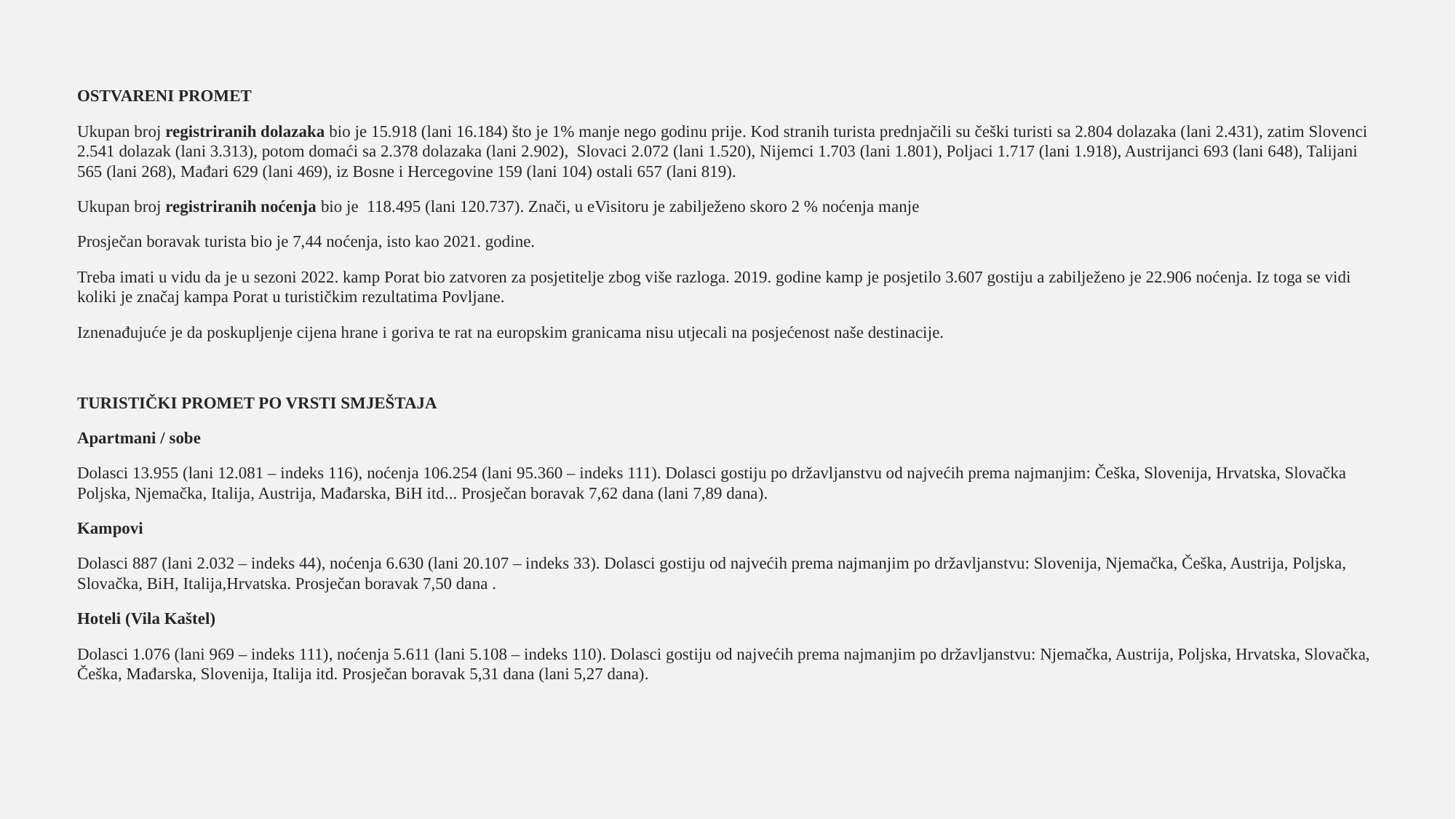

OSTVARENI PROMET
Ukupan broj registriranih dolazaka bio je 15.918 (lani 16.184) što je 1% manje nego godinu prije. Kod stranih turista prednjačili su češki turisti sa 2.804 dolazaka (lani 2.431), zatim Slovenci  2.541 dolazak (lani 3.313), potom domaći sa 2.378 dolazaka (lani 2.902),  Slovaci 2.072 (lani 1.520), Nijemci 1.703 (lani 1.801), Poljaci 1.717 (lani 1.918), Austrijanci 693 (lani 648), Talijani 565 (lani 268), Mađari 629 (lani 469), iz Bosne i Hercegovine 159 (lani 104) ostali 657 (lani 819).
Ukupan broj registriranih noćenja bio je  118.495 (lani 120.737). Znači, u eVisitoru je zabilježeno skoro 2 % noćenja manje
Prosječan boravak turista bio je 7,44 noćenja, isto kao 2021. godine.
Treba imati u vidu da je u sezoni 2022. kamp Porat bio zatvoren za posjetitelje zbog više razloga. 2019. godine kamp je posjetilo 3.607 gostiju a zabilježeno je 22.906 noćenja. Iz toga se vidi koliki je značaj kampa Porat u turističkim rezultatima Povljane.
Iznenađujuće je da poskupljenje cijena hrane i goriva te rat na europskim granicama nisu utjecali na posjećenost naše destinacije.

TURISTIČKI PROMET PO VRSTI SMJEŠTAJA
Apartmani / sobe
Dolasci 13.955 (lani 12.081 – indeks 116), noćenja 106.254 (lani 95.360 – indeks 111). Dolasci gostiju po državljanstvu od najvećih prema najmanjim: Češka, Slovenija, Hrvatska, Slovačka Poljska, Njemačka, Italija, Austrija, Mađarska, BiH itd... Prosječan boravak 7,62 dana (lani 7,89 dana).
Kampovi
Dolasci 887 (lani 2.032 – indeks 44), noćenja 6.630 (lani 20.107 – indeks 33). Dolasci gostiju od najvećih prema najmanjim po državljanstvu: Slovenija, Njemačka, Češka, Austrija, Poljska, Slovačka, BiH, Italija,Hrvatska. Prosječan boravak 7,50 dana .
Hoteli (Vila Kaštel)
Dolasci 1.076 (lani 969 – indeks 111), noćenja 5.611 (lani 5.108 – indeks 110). Dolasci gostiju od najvećih prema najmanjim po državljanstvu: Njemačka, Austrija, Poljska, Hrvatska, Slovačka, Češka, Mađarska, Slovenija, Italija itd. Prosječan boravak 5,31 dana (lani 5,27 dana).